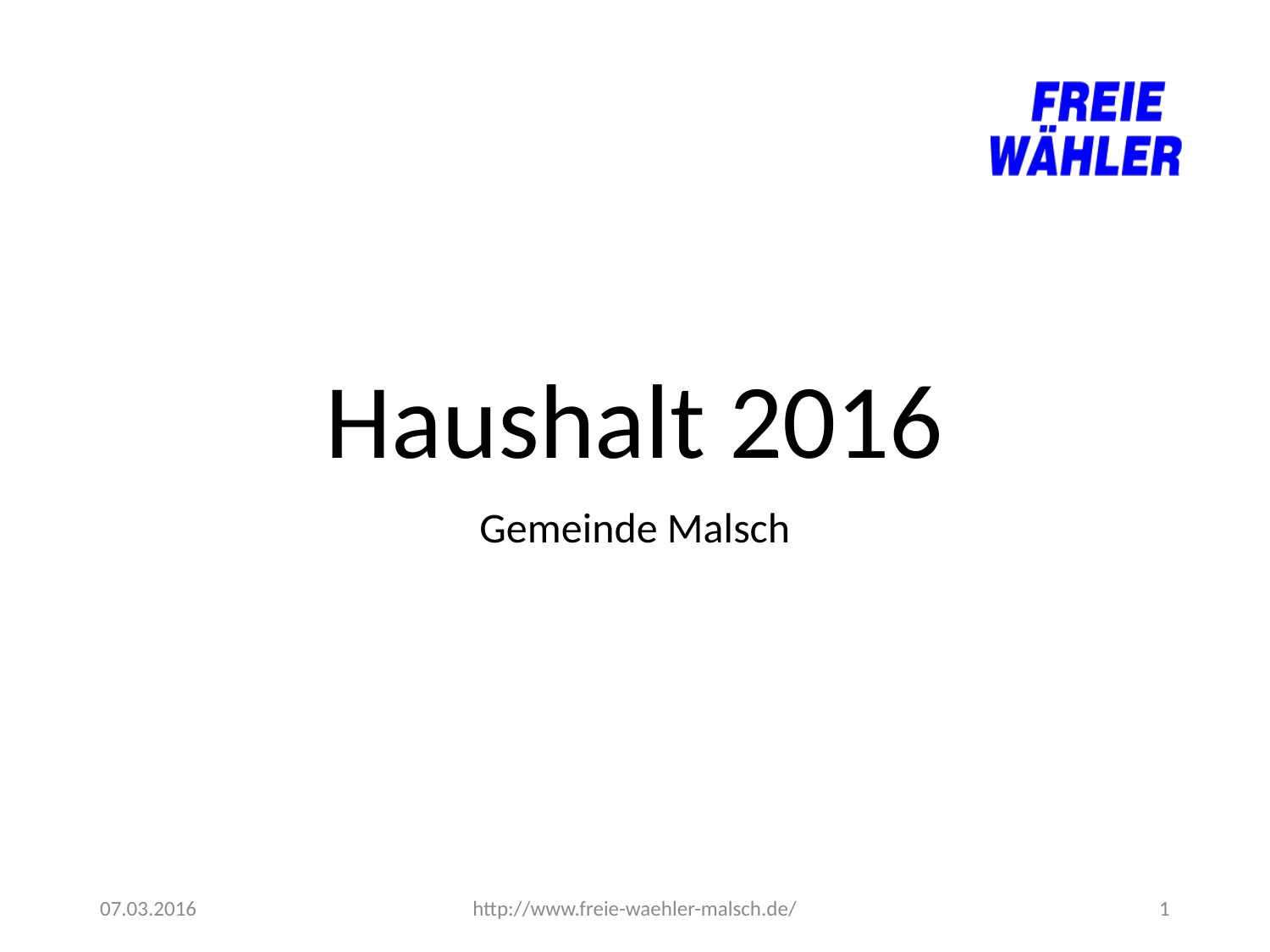

# Haushalt 2016
Gemeinde Malsch
07.03.2016
http://www.freie-waehler-malsch.de/
1